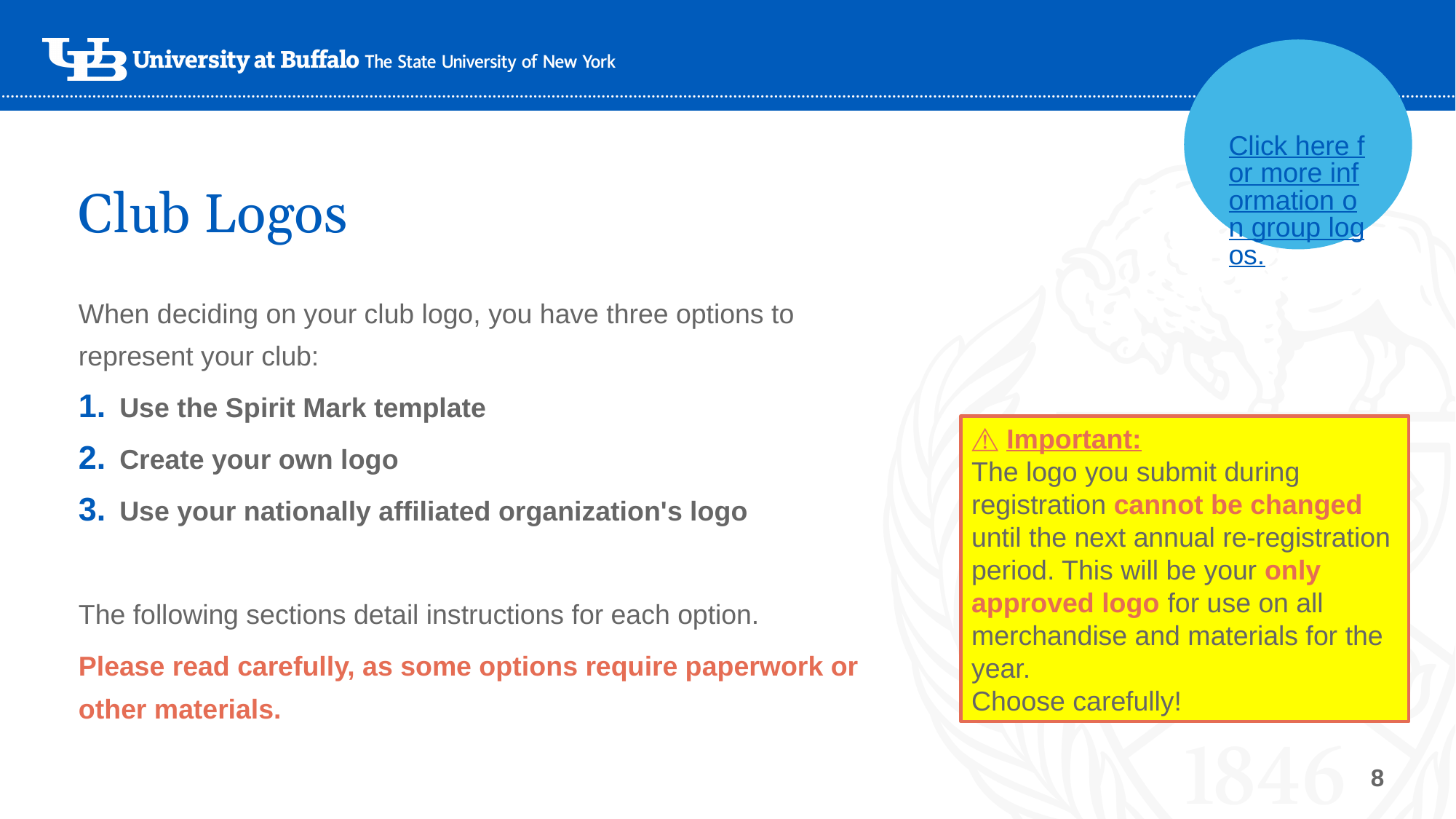

Click here for more information on group logos.

# Club Logos
When deciding on your club logo, you have three options to represent your club:
Use the Spirit Mark template
Create your own logo
Use your nationally affiliated organization's logo

The following sections detail instructions for each option.
Please read carefully, as some options require paperwork or other materials.
⚠️ Important:
The logo you submit during registration cannot be changed until the next annual re-registration period. This will be your only approved logo for use on all merchandise and materials for the year.
Choose carefully!
8